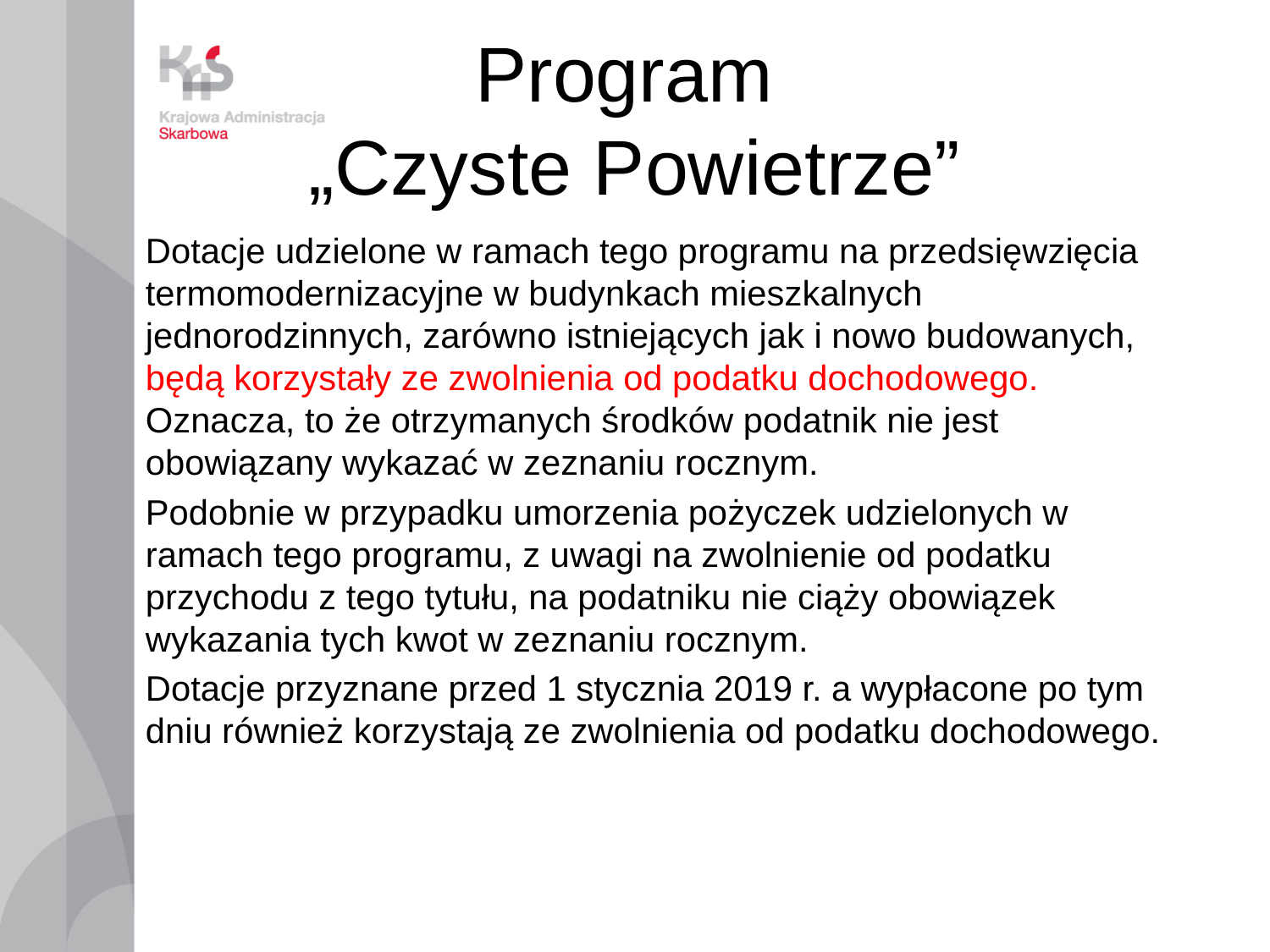

# Program „Czyste Powietrze”
Dotacje udzielone w ramach tego programu na przedsięwzięcia termomodernizacyjne w budynkach mieszkalnych jednorodzinnych, zarówno istniejących jak i nowo budowanych, będą korzystały ze zwolnienia od podatku dochodowego. Oznacza, to że otrzymanych środków podatnik nie jest obowiązany wykazać w zeznaniu rocznym.
Podobnie w przypadku umorzenia pożyczek udzielonych w ramach tego programu, z uwagi na zwolnienie od podatku przychodu z tego tytułu, na podatniku nie ciąży obowiązek wykazania tych kwot w zeznaniu rocznym.
Dotacje przyznane przed 1 stycznia 2019 r. a wypłacone po tym dniu również korzystają ze zwolnienia od podatku dochodowego.